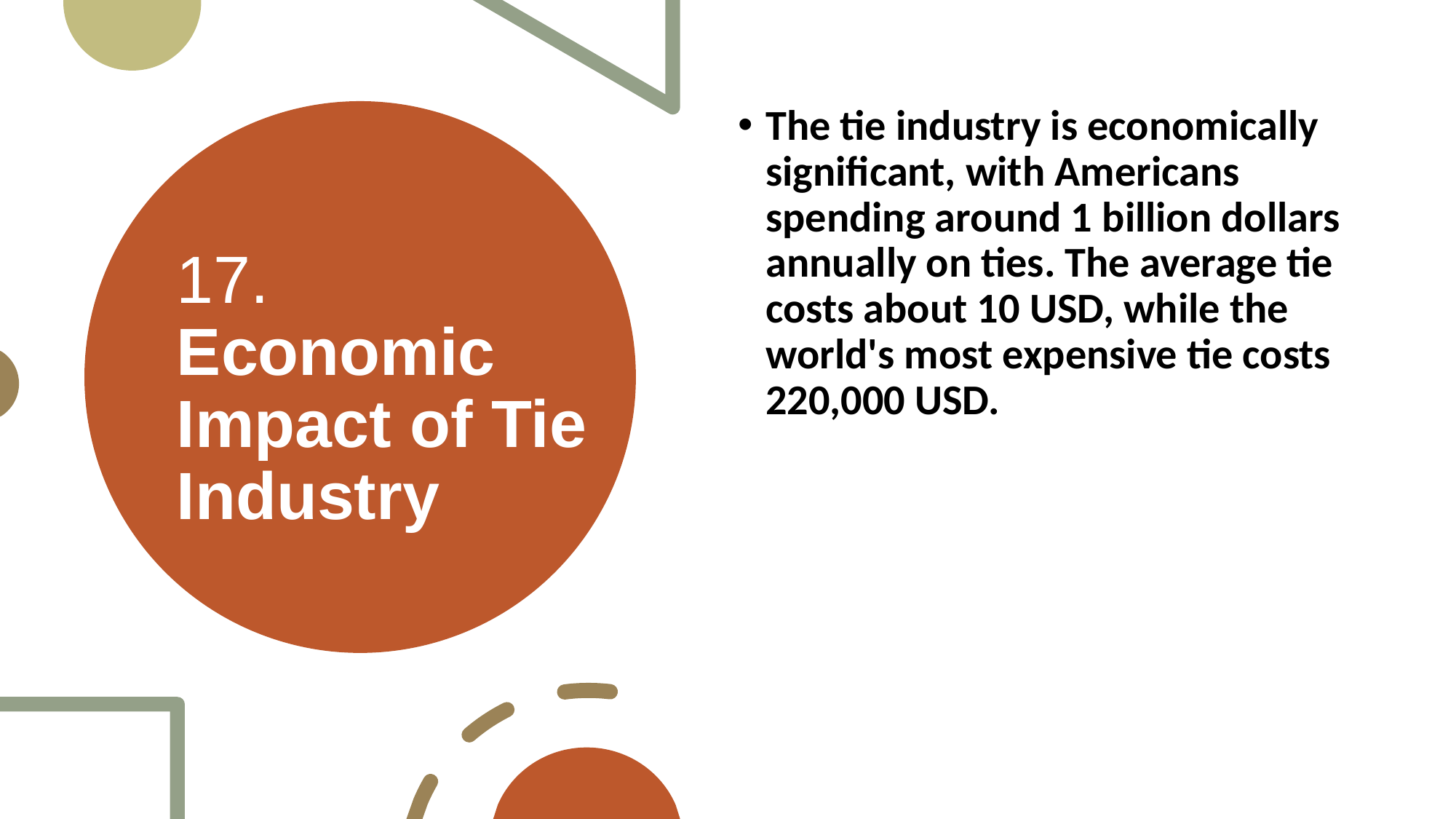

The tie industry is economically significant, with Americans spending around 1 billion dollars annually on ties. The average tie costs about 10 USD, while the world's most expensive tie costs 220,000 USD.

# 17. Economic Impact of Tie Industry